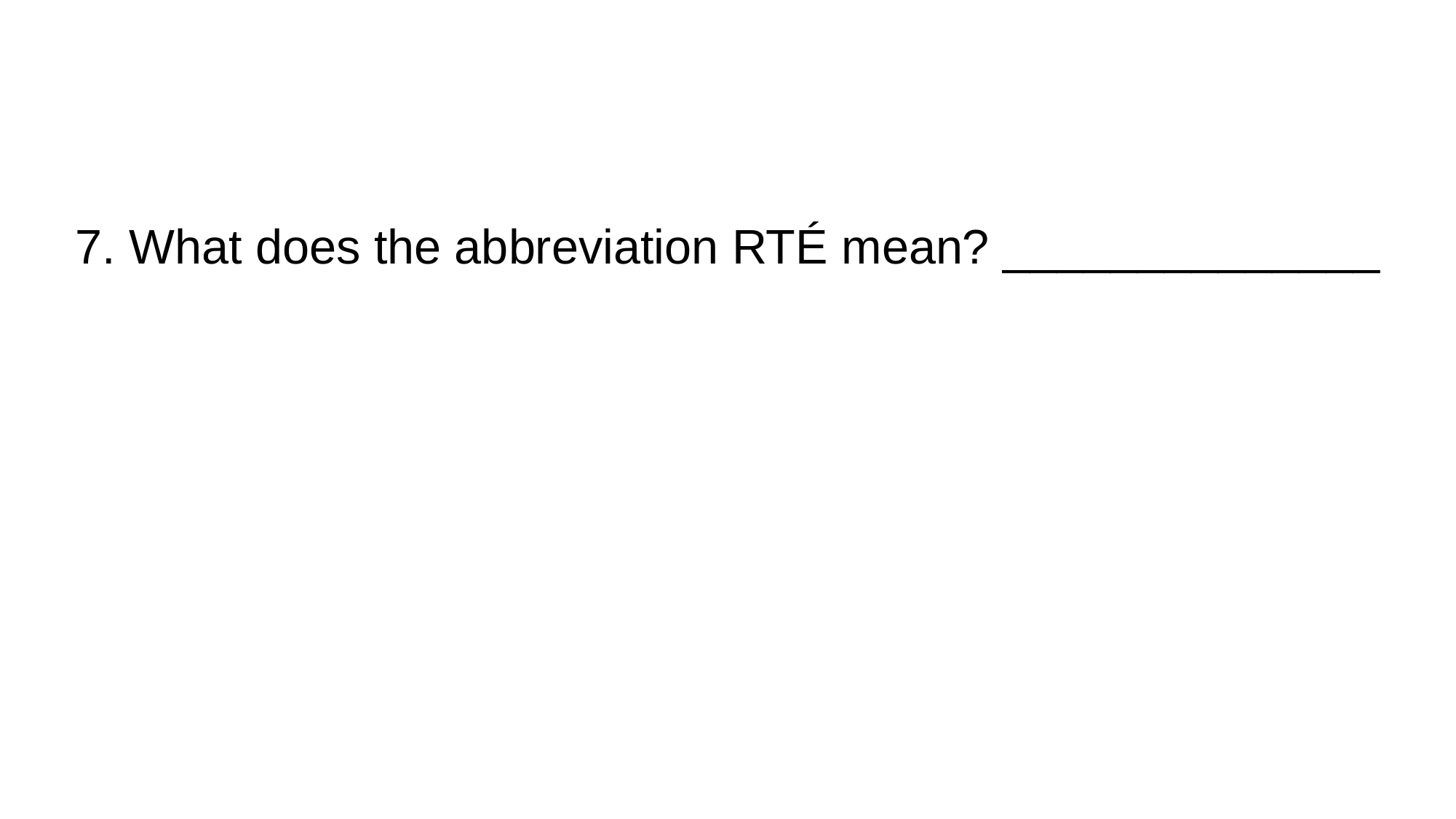

7. What does the abbreviation RTÉ mean? ______________